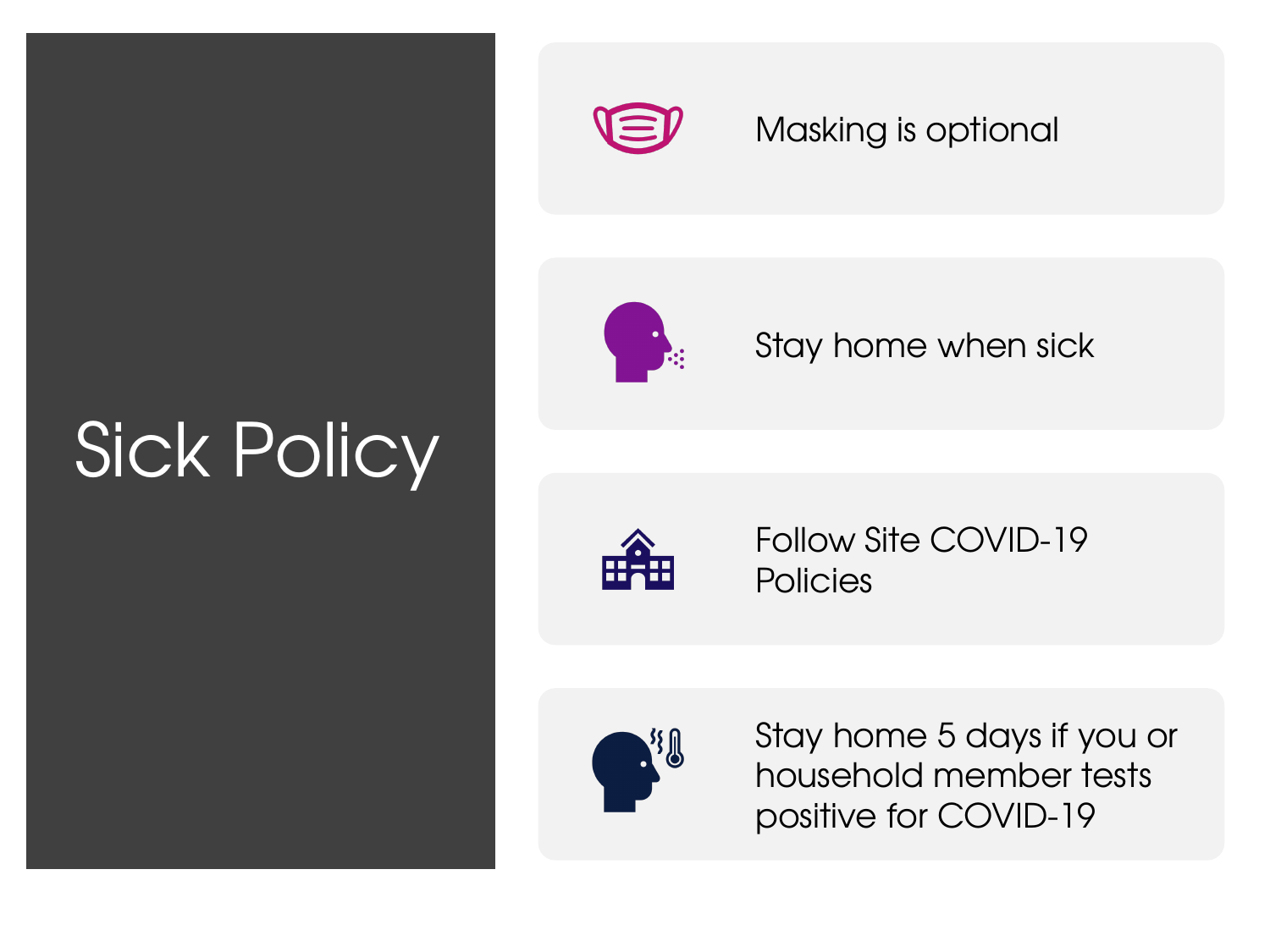

Masking is optional
Stay home when sick
Follow Site COVID-19 Policies
Stay home 5 days if you or household member tests positive for COVID-19
# Sick Policy